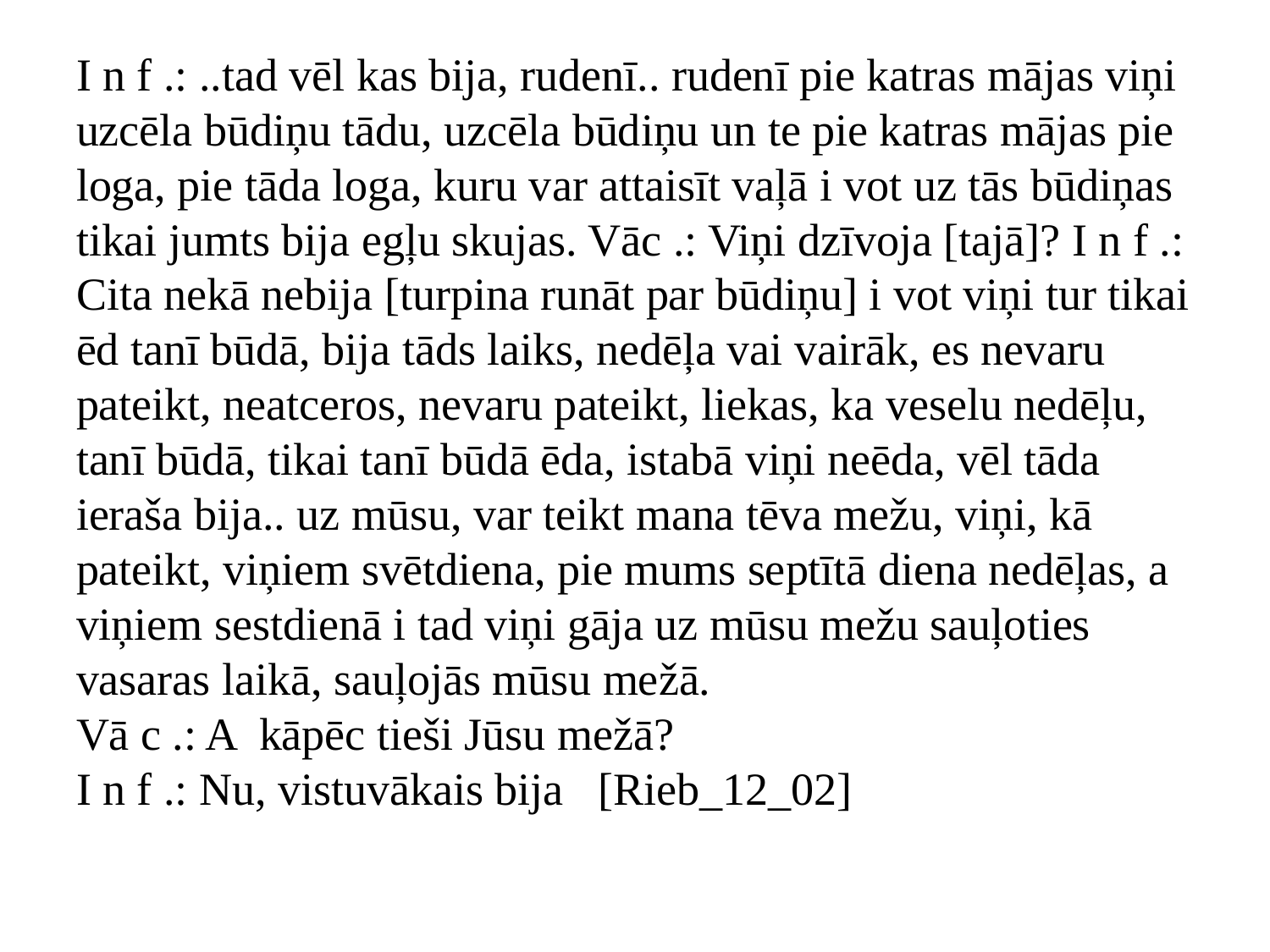

# I n f .: ..tad vēl kas bija, rudenī.. rudenī pie katras mājas viņi uzcēla būdiņu tādu, uzcēla būdiņu un te pie katras mājas pie loga, pie tāda loga, kuru var attaisīt vaļā i vot uz tās būdiņas tikai jumts bija egļu skujas. Vāc .: Viņi dzīvoja [tajā]? I n f .: Cita nekā nebija [turpina runāt par būdiņu] i vot viņi tur tikai ēd tanī būdā, bija tāds laiks, nedēļa vai vairāk, es nevaru pateikt, neatceros, nevaru pateikt, liekas, ka veselu nedēļu, tanī būdā, tikai tanī būdā ēda, istabā viņi neēda, vēl tāda ieraša bija.. uz mūsu, var teikt mana tēva mežu, viņi, kā pateikt, viņiem svētdiena, pie mums septītā diena nedēļas, a viņiem sestdienā i tad viņi gāja uz mūsu mežu sauļoties vasaras laikā, sauļojās mūsu mežā. Vā c .: A  kāpēc tieši Jūsu mežā? I n f .: Nu, vistuvākais bija   [Rieb_12_02]